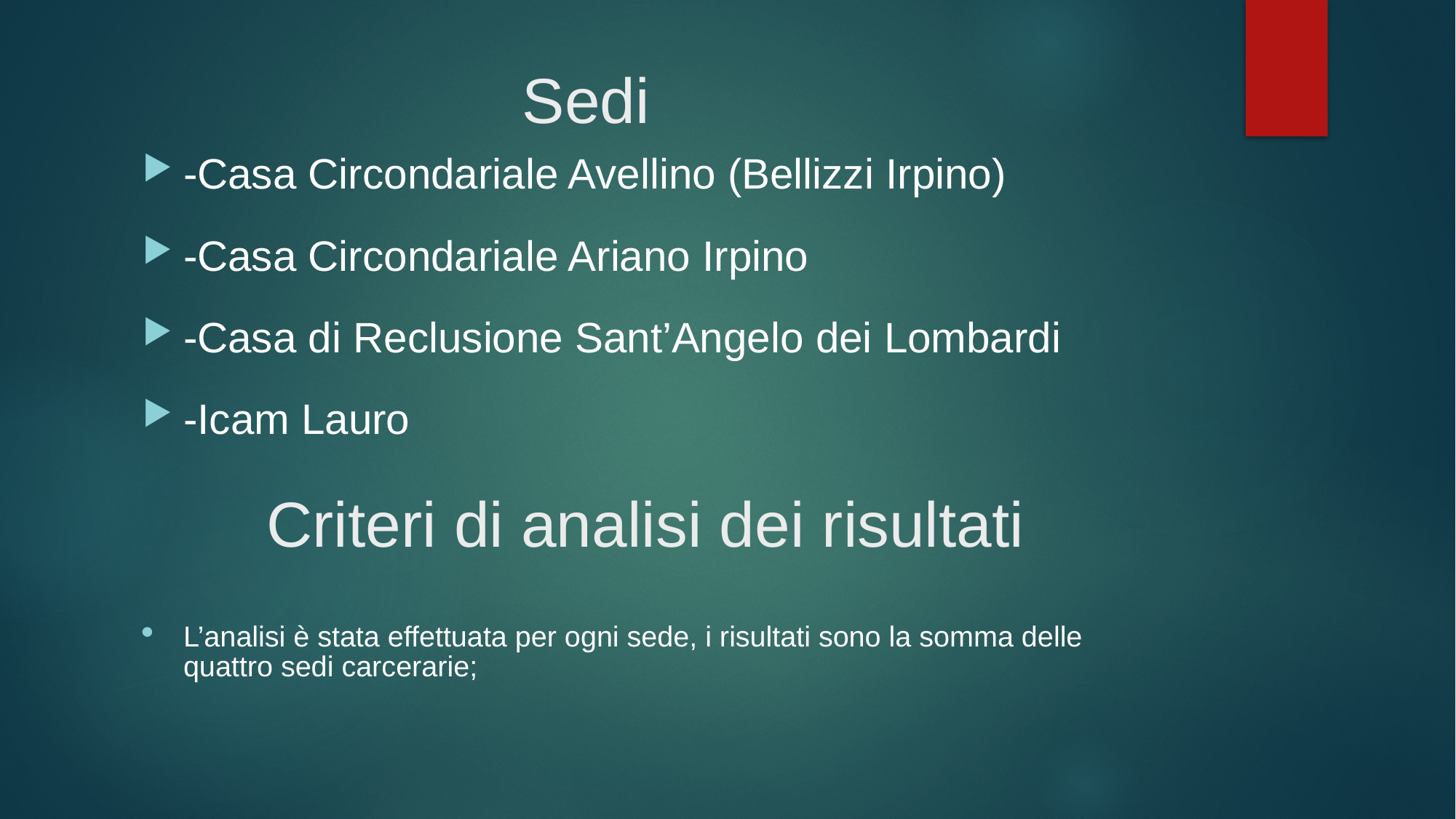

# Sedi
-Casa Circondariale Avellino (Bellizzi Irpino)
-Casa Circondariale Ariano Irpino
-Casa di Reclusione Sant’Angelo dei Lombardi
-Icam Lauro

Criteri di analisi dei risultati
L’analisi è stata effettuata per ogni sede, i risultati sono la somma delle quattro sedi carcerarie;